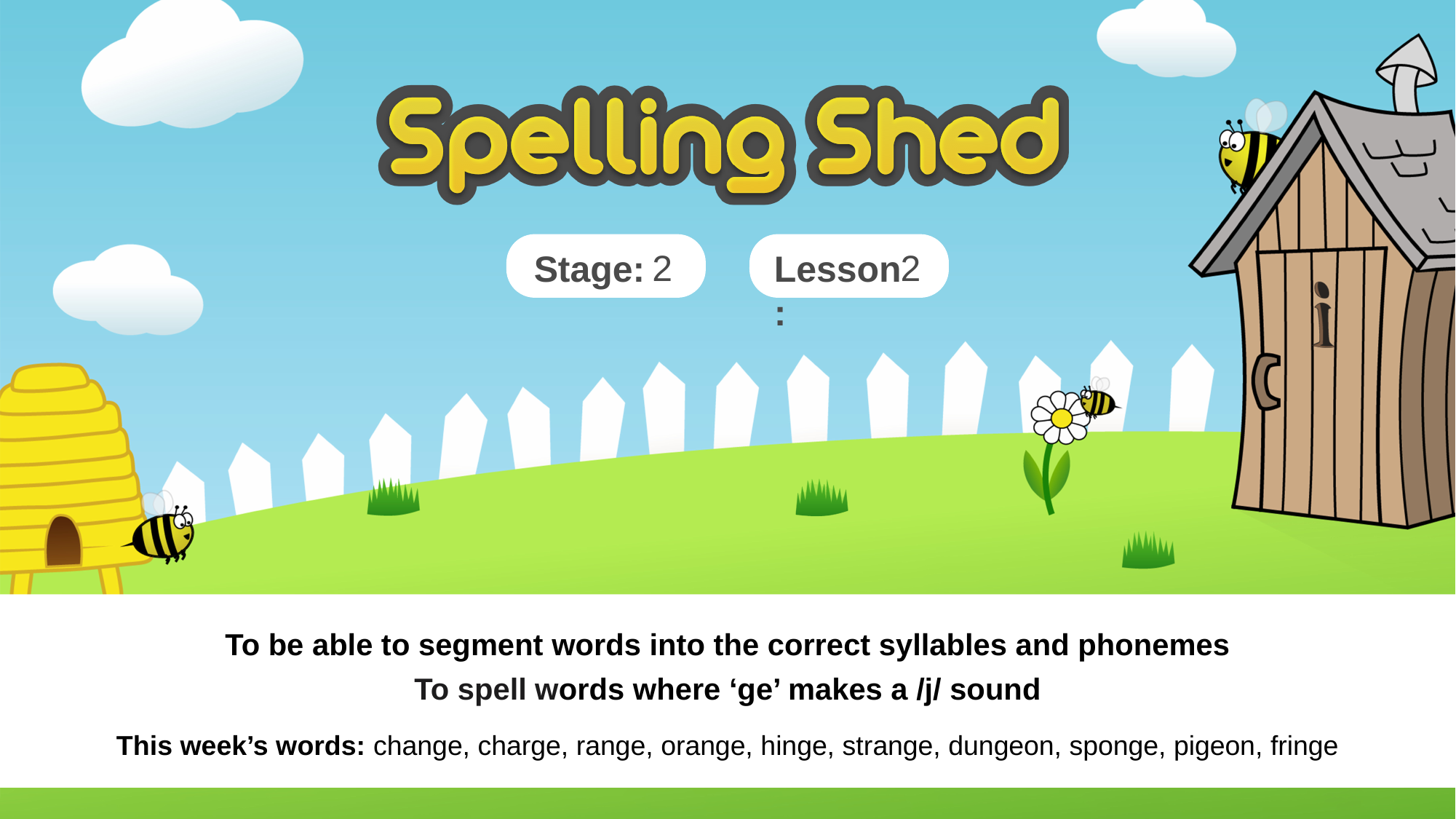

2
2
To be able to segment words into the correct syllables and phonemes
To spell words where ‘ge’ makes a /j/ sound
This week’s words: change, charge, range, orange, hinge, strange, dungeon, sponge, pigeon, fringe